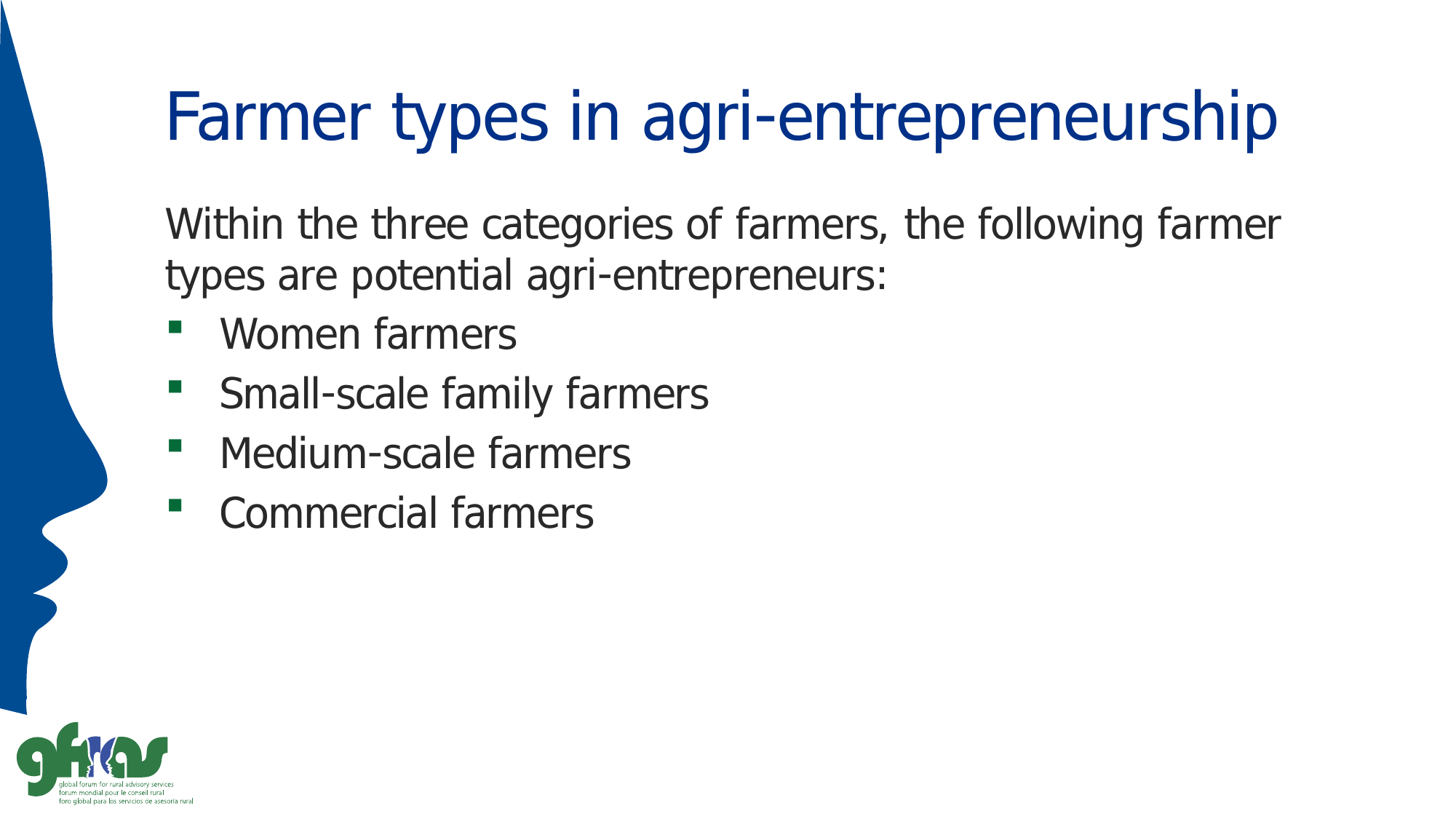

# Farmer types in agri-entrepreneurship
Within the three categories of farmers, the following farmer types are potential agri-entrepreneurs:
Women farmers
Small-scale family farmers
Medium-scale farmers
Commercial farmers